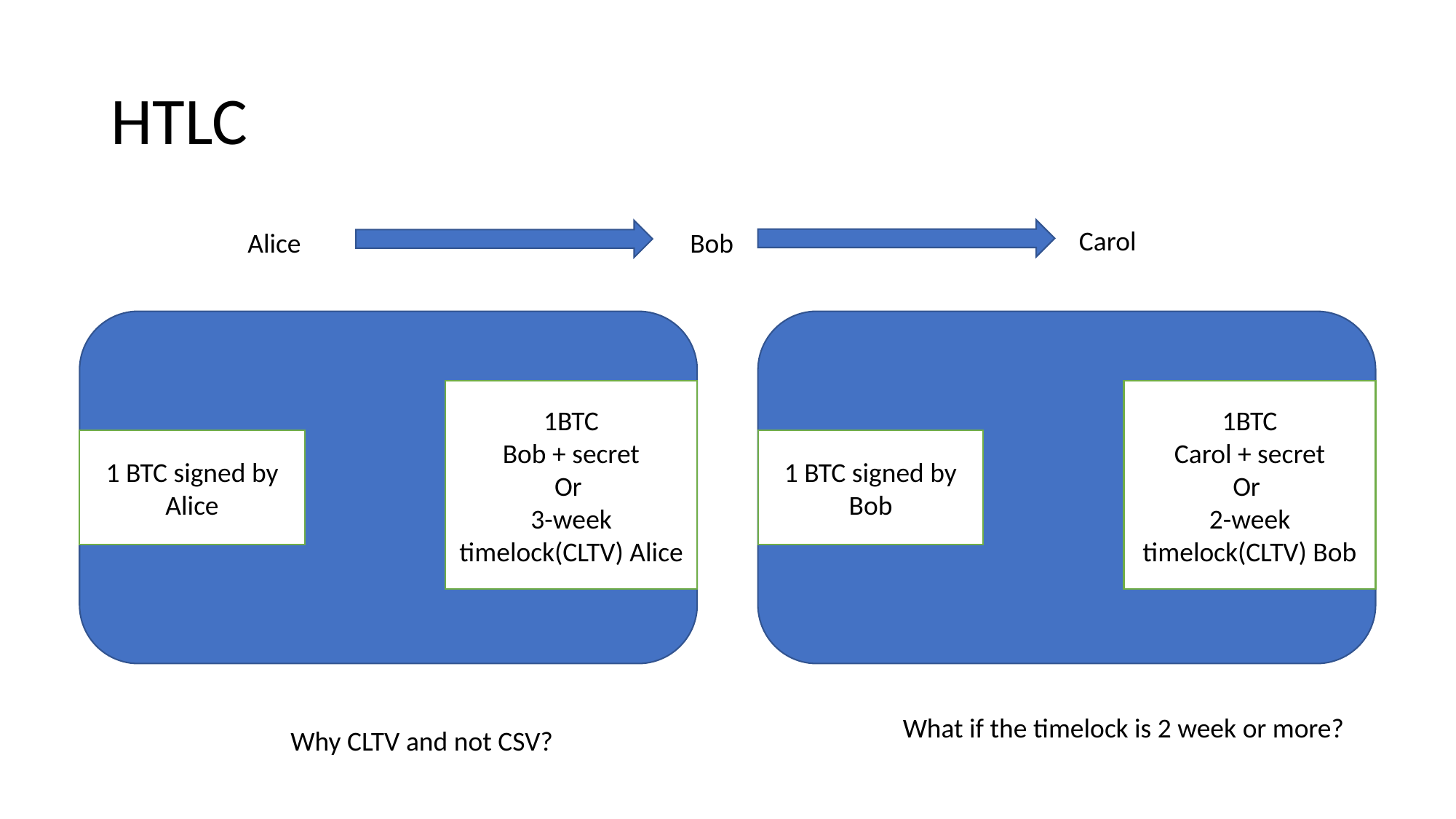

# HTLC
Carol

Alice

Bob

1BTC
Bob + secret
Or
3-week timelock(CLTV) Alice
1BTC
Carol + secret
Or
2-week timelock(CLTV) Bob
1 BTC signed by Alice
1 BTC signed by Bob
What if the timelock is 2 week or more?
Why CLTV and not CSV?